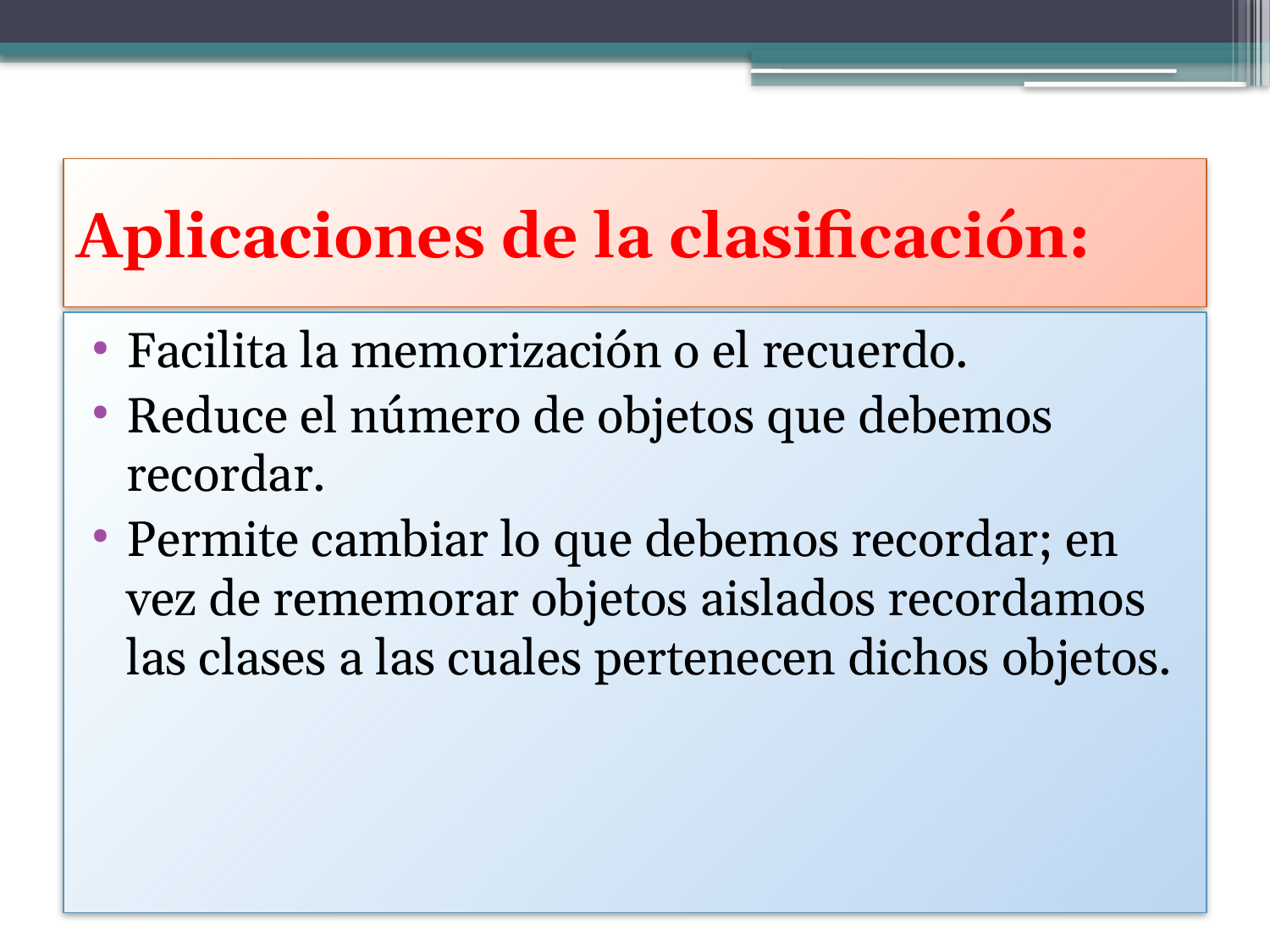

# Aplicaciones de la clasificación:
Facilita la memorización o el recuerdo.
Reduce el número de objetos que debemos recordar.
Permite cambiar lo que debemos recordar; en vez de rememorar objetos aislados recordamos las clases a las cuales pertenecen dichos objetos.